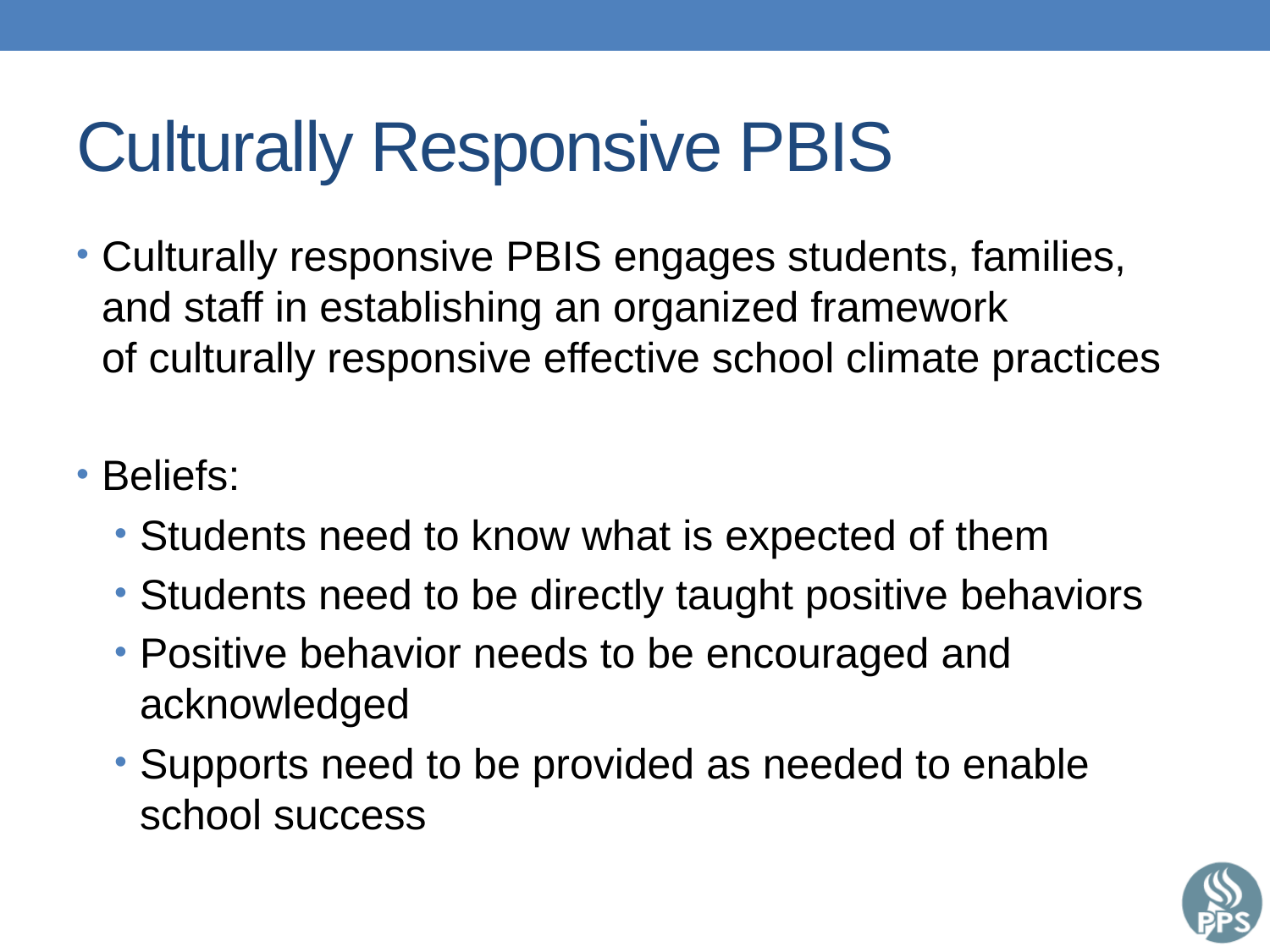

# Culturally Responsive PBIS
Culturally responsive PBIS engages students, families, and staff in establishing an organized framework of culturally responsive effective school climate practices

Beliefs:
Students need to know what is expected of them
Students need to be directly taught positive behaviors
Positive behavior needs to be encouraged and acknowledged
Supports need to be provided as needed to enable school success